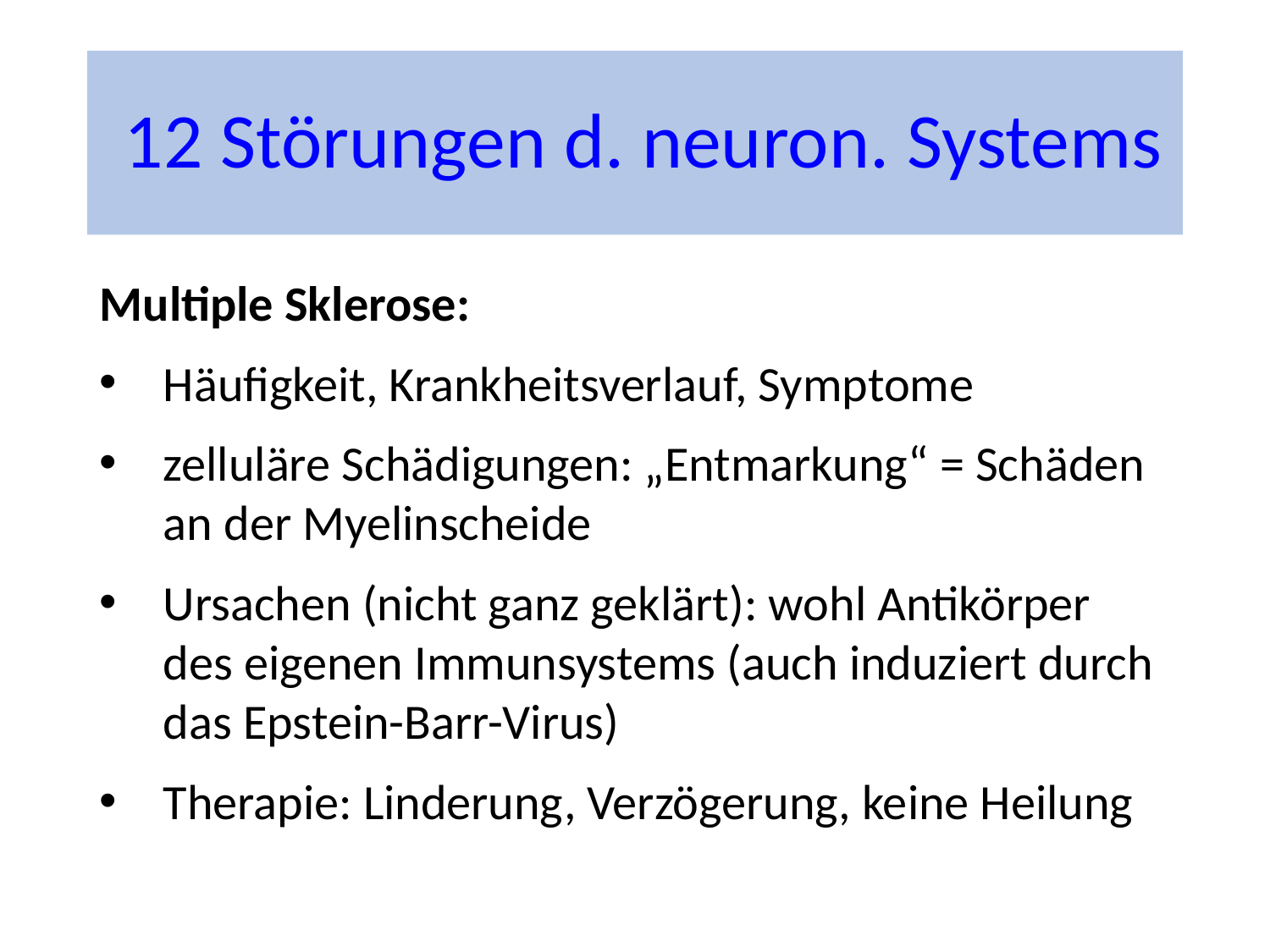

# 12 Störungen d. neuron. Systems
Multiple Sklerose:
Häufigkeit, Krankheitsverlauf, Symptome
zelluläre Schädigungen: „Entmarkung“ = Schäden an der Myelinscheide
Ursachen (nicht ganz geklärt): wohl Antikörper des eigenen Immunsystems (auch induziert durch das Epstein-Barr-Virus)
Therapie: Linderung, Verzögerung, keine Heilung